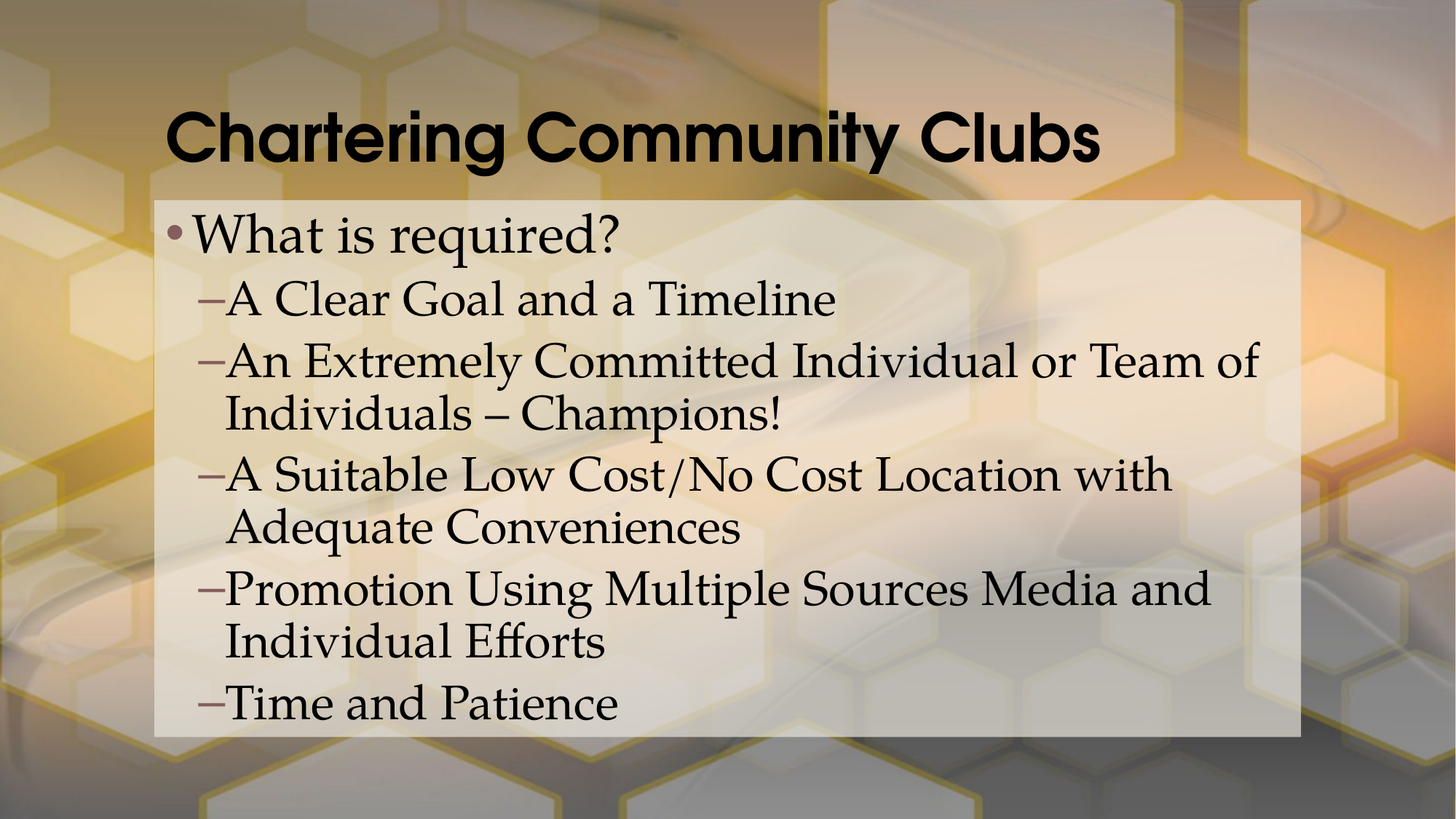

# Chartering Community Clubs
What is required?
A Clear Goal and a Timeline
An Extremely Committed Individual or Team of Individuals – Champions!
A Suitable Low Cost/No Cost Location with Adequate Conveniences
Promotion Using Multiple Sources Media and Individual Efforts
Time and Patience